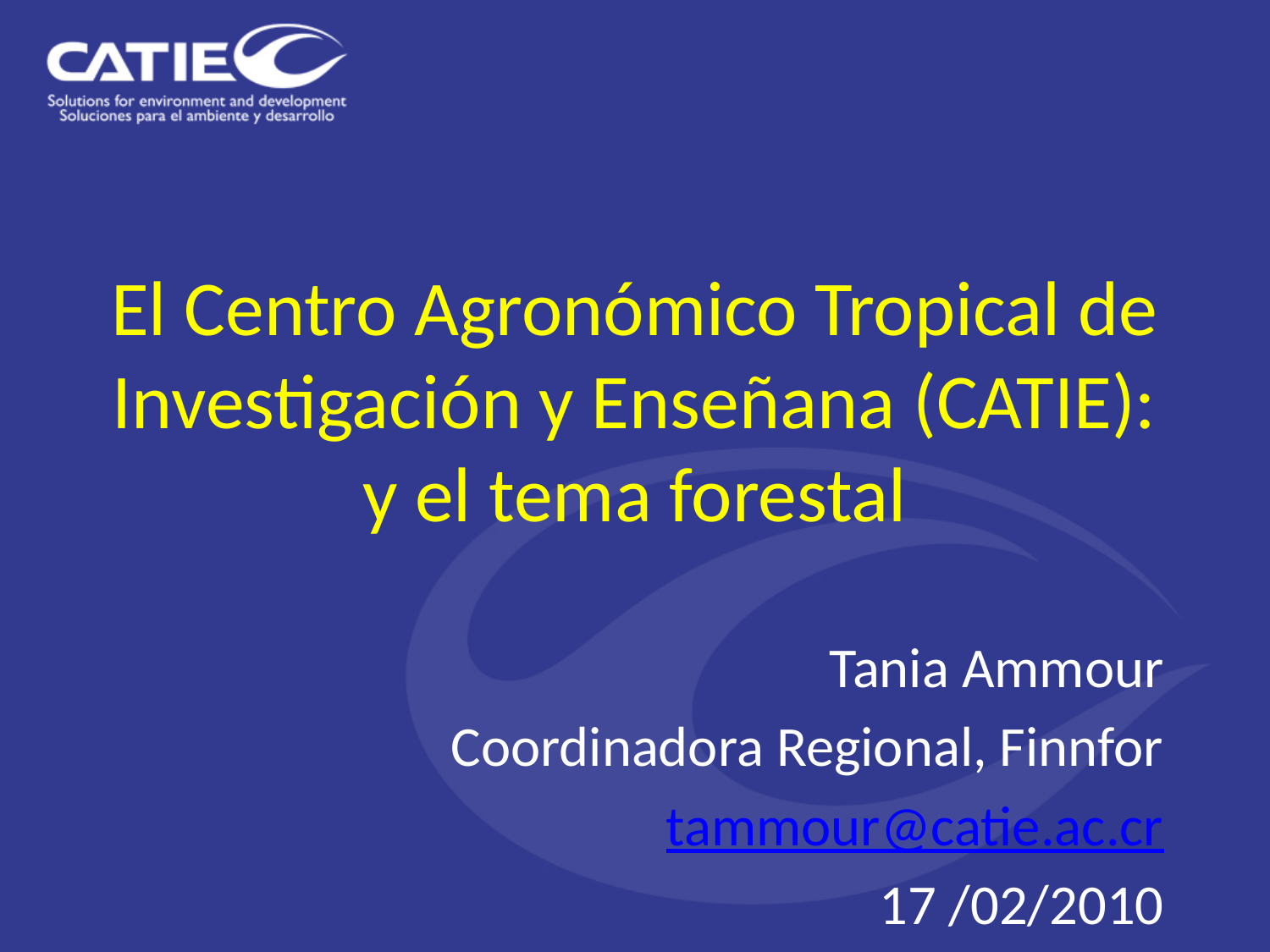

# El Centro Agronómico Tropical de Investigación y Enseñana (CATIE): y el tema forestal
Tania Ammour
Coordinadora Regional, Finnfor
tammour@catie.ac.cr
17 /02/2010